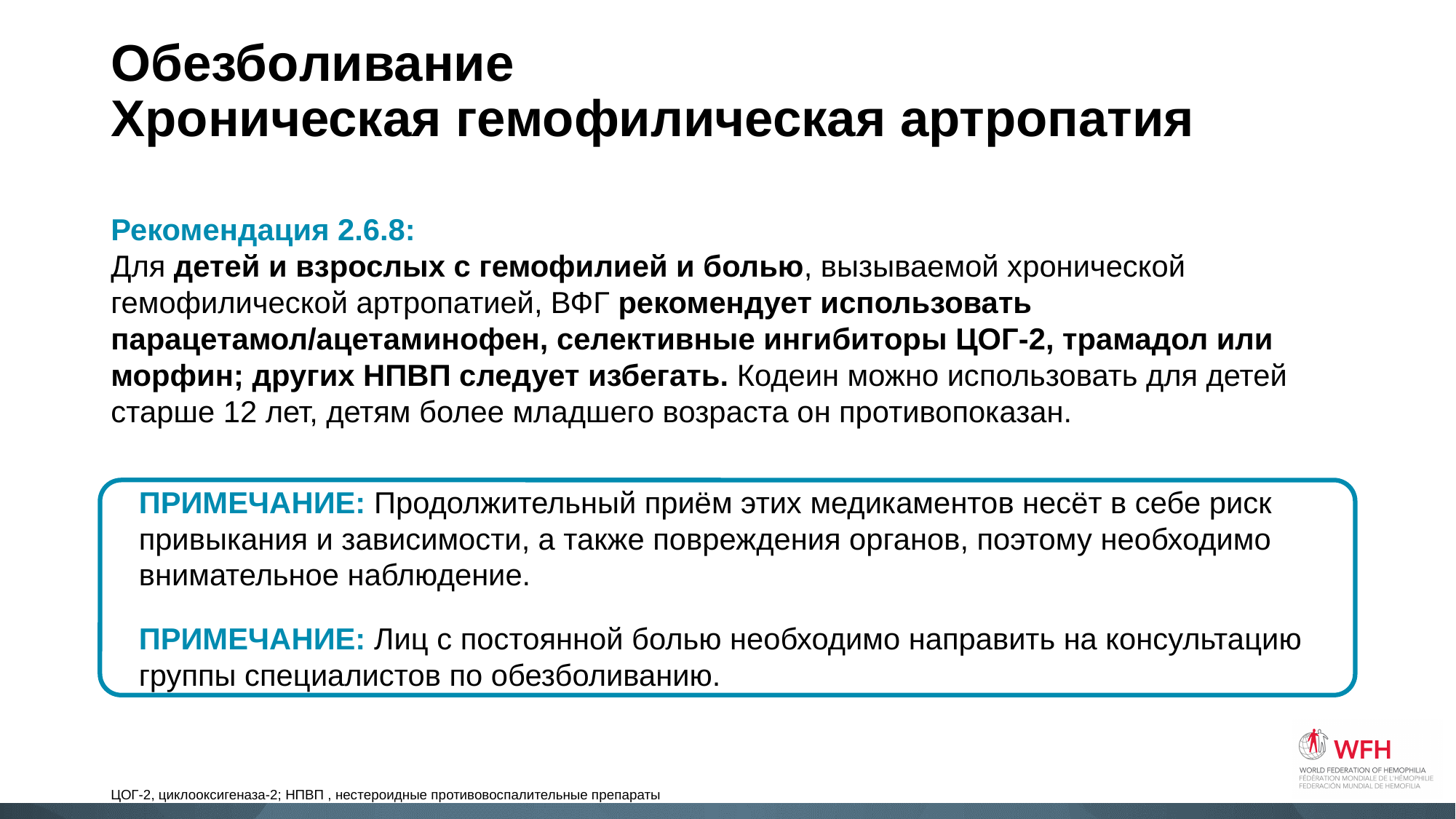

# Обезболивание Хроническая гемофилическая артропатия
Рекомендация 2.6.8:
Для детей и взрослых с гемофилией и болью, вызываемой хронической гемофилической артропатией, ВФГ рекомендует использовать парацетамол/ацетаминофен, селективные ингибиторы ЦОГ-2, трамадол или морфин; других НПВП следует избегать. Кодеин можно использовать для детей старше 12 лет, детям более младшего возраста он противопоказан.

ПРИМЕЧАНИЕ: Продолжительный приём этих медикаментов несёт в себе риск привыкания и зависимости, а также повреждения органов, поэтому необходимо внимательное наблюдение.
ПРИМЕЧАНИЕ: Лиц с постоянной болью необходимо направить на консультацию группы специалистов по обезболиванию.
ЦОГ-2, циклооксигеназа-2; НПВП , нестероидные противовоспалительные препараты